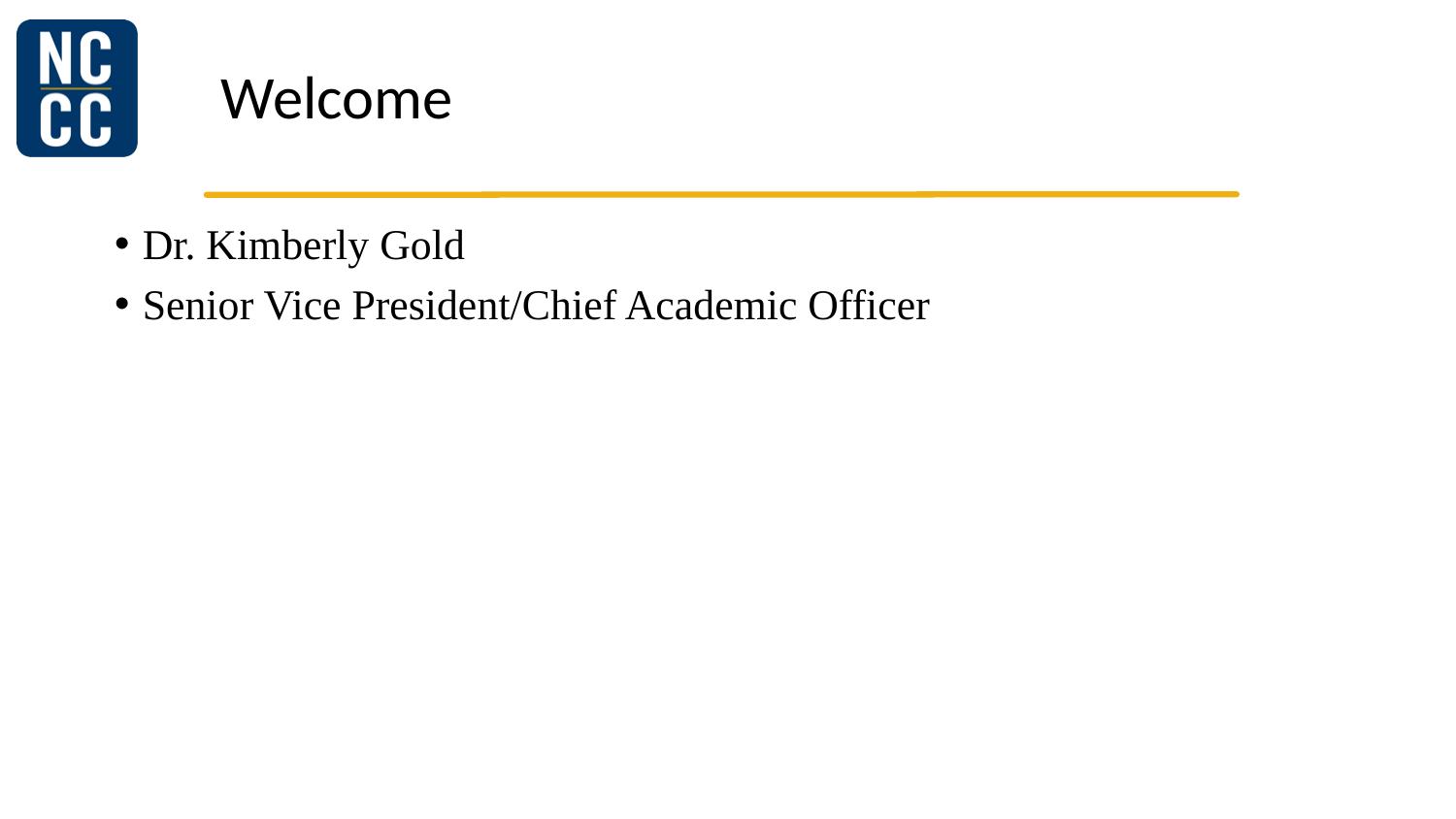

# Welcome
Dr. Kimberly Gold
Senior Vice President/Chief Academic Officer